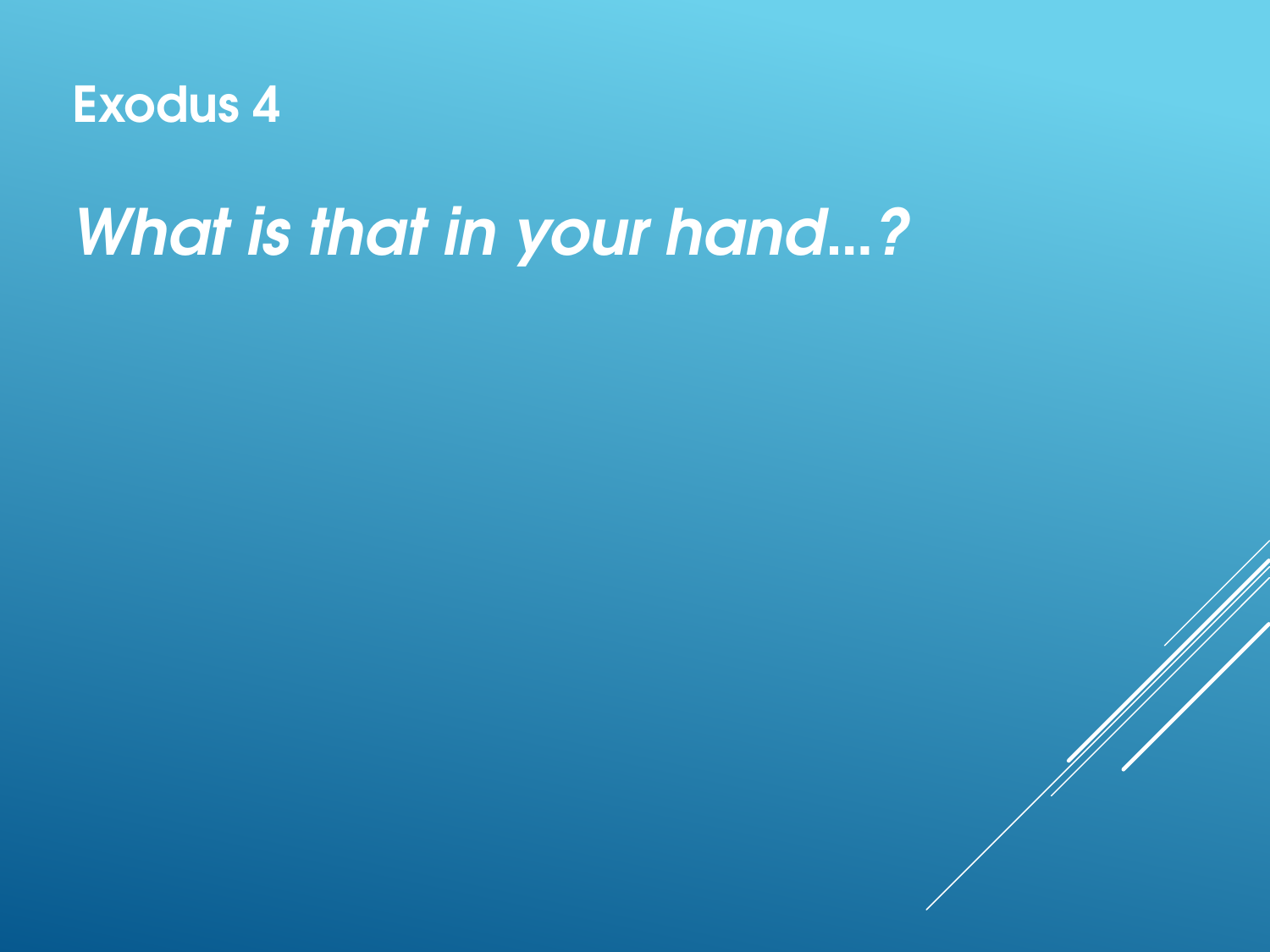

Exodus 4

What is that in your hand…?